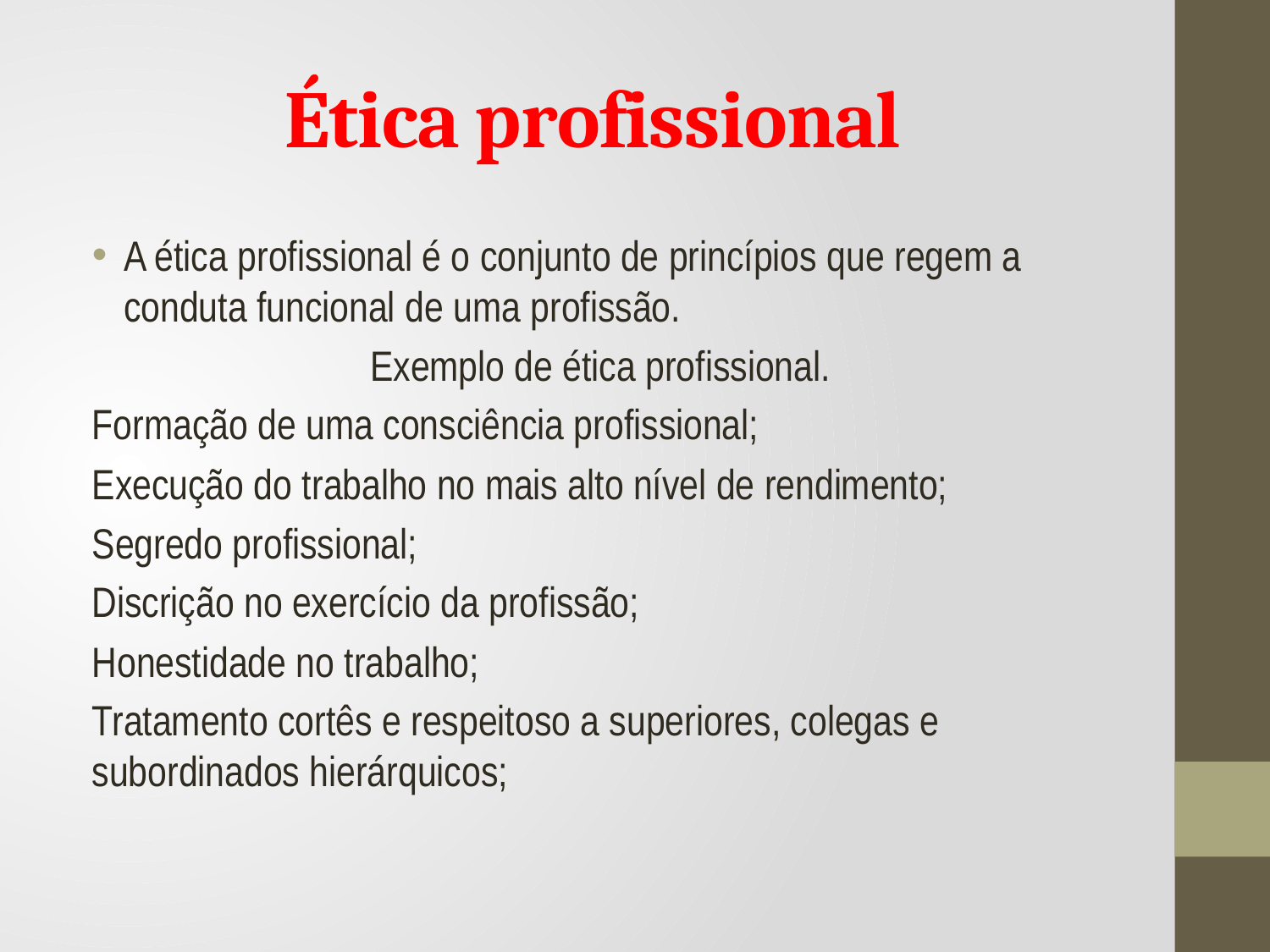

# Ética profissional
A ética profissional é o conjunto de princípios que regem a conduta funcional de uma profissão.
Exemplo de ética profissional.
Formação de uma consciência profissional;
Execução do trabalho no mais alto nível de rendimento;
Segredo profissional;
Discrição no exercício da profissão;
Honestidade no trabalho;
Tratamento cortês e respeitoso a superiores, colegas e subordinados hierárquicos;